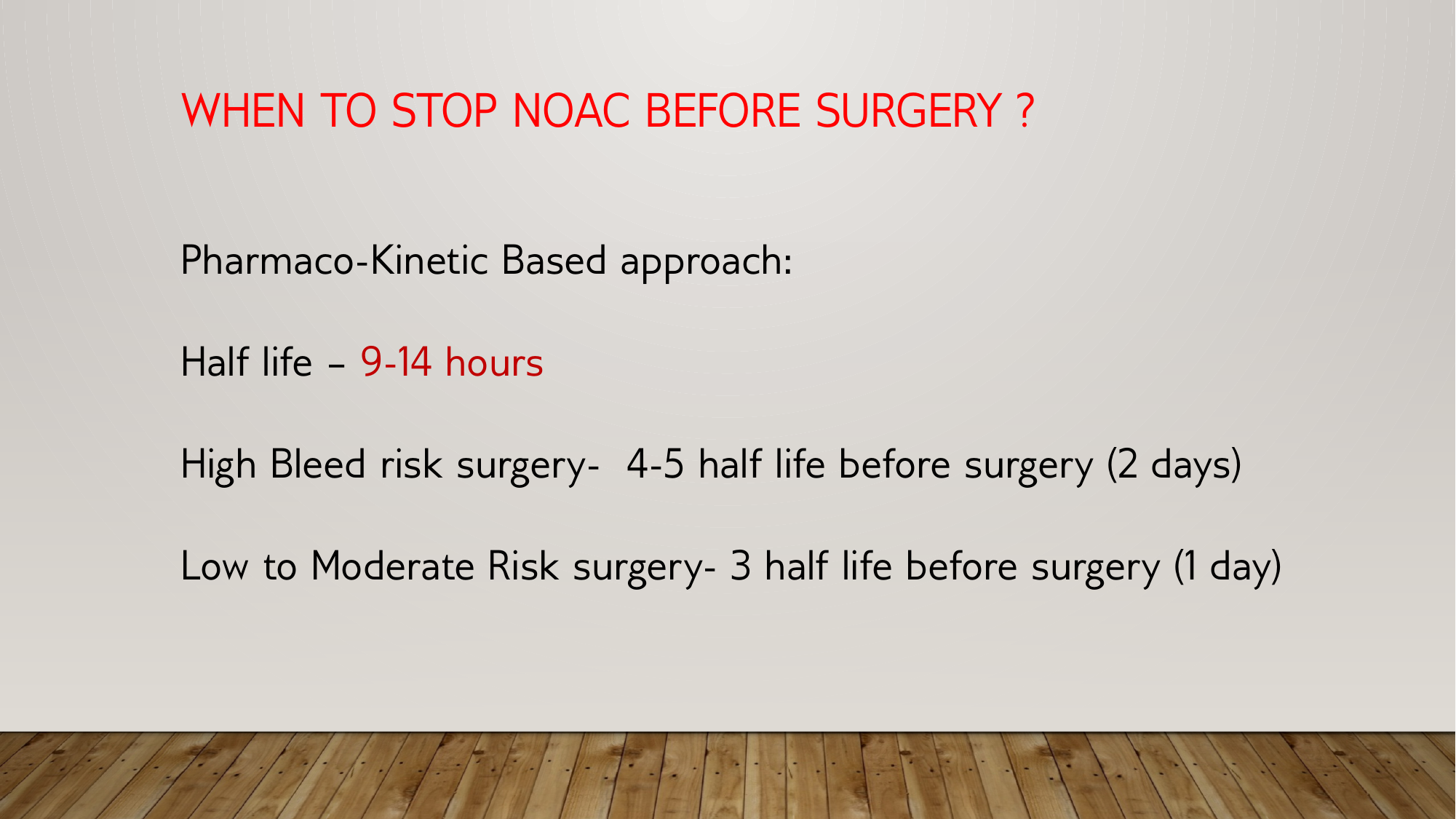

WHEN TO STOP NOAC BEFORE SURGERY ?

Pharmaco-Kinetic Based approach:

Half life – 9-14 hours

High Bleed risk surgery-  4-5 half life before surgery (2 days)

Low to Moderate Risk surgery- 3 half life before surgery (1 day)